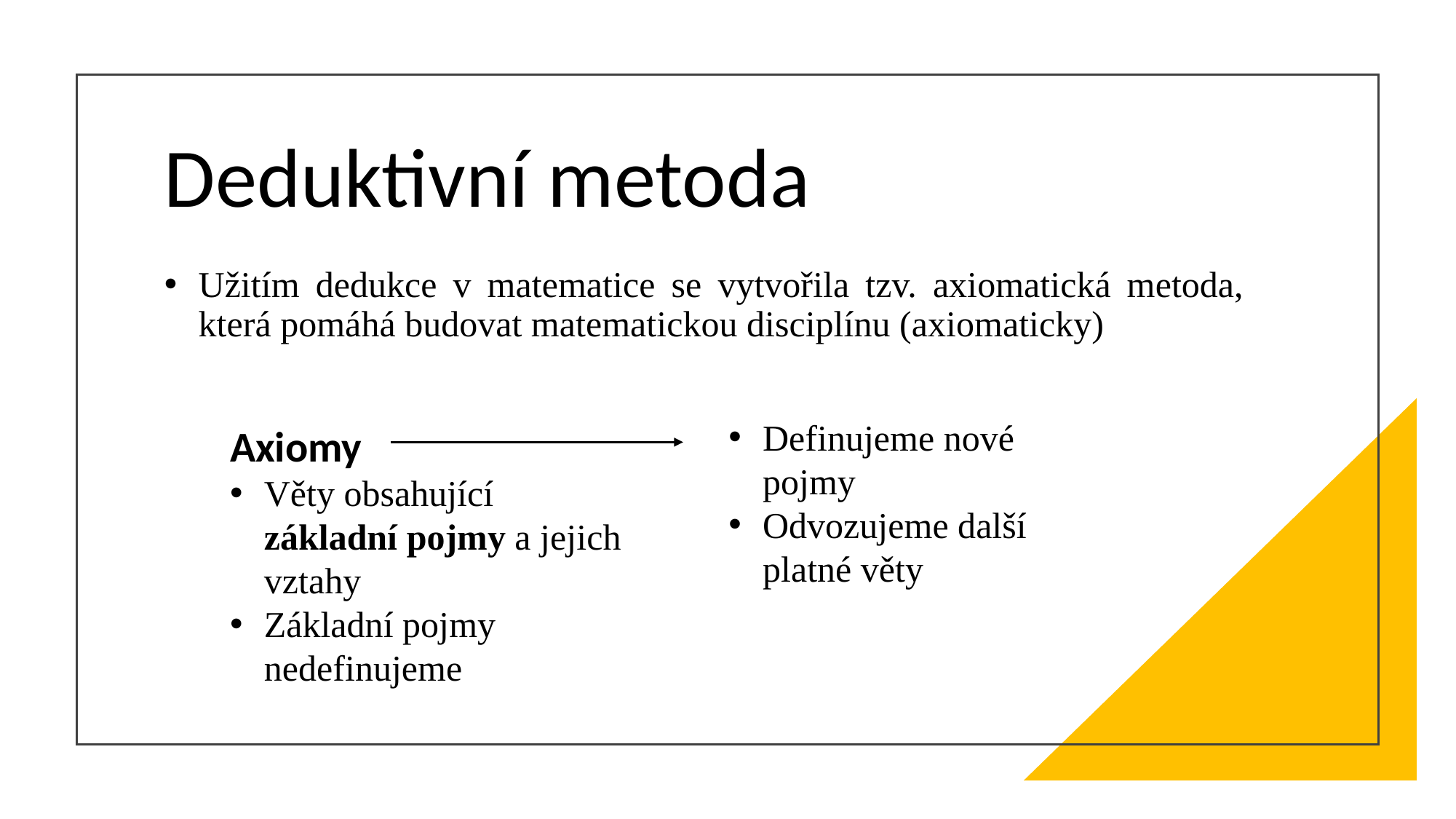

# Deduktivní metoda
Užitím dedukce v matematice se vytvořila tzv. axiomatická metoda, která pomáhá budovat matematickou disciplínu (axiomaticky)

Definujeme nové pojmy
Odvozujeme další platné věty
Axiomy
Věty obsahující základní pojmy a jejich vztahy
Základní pojmy nedefinujeme